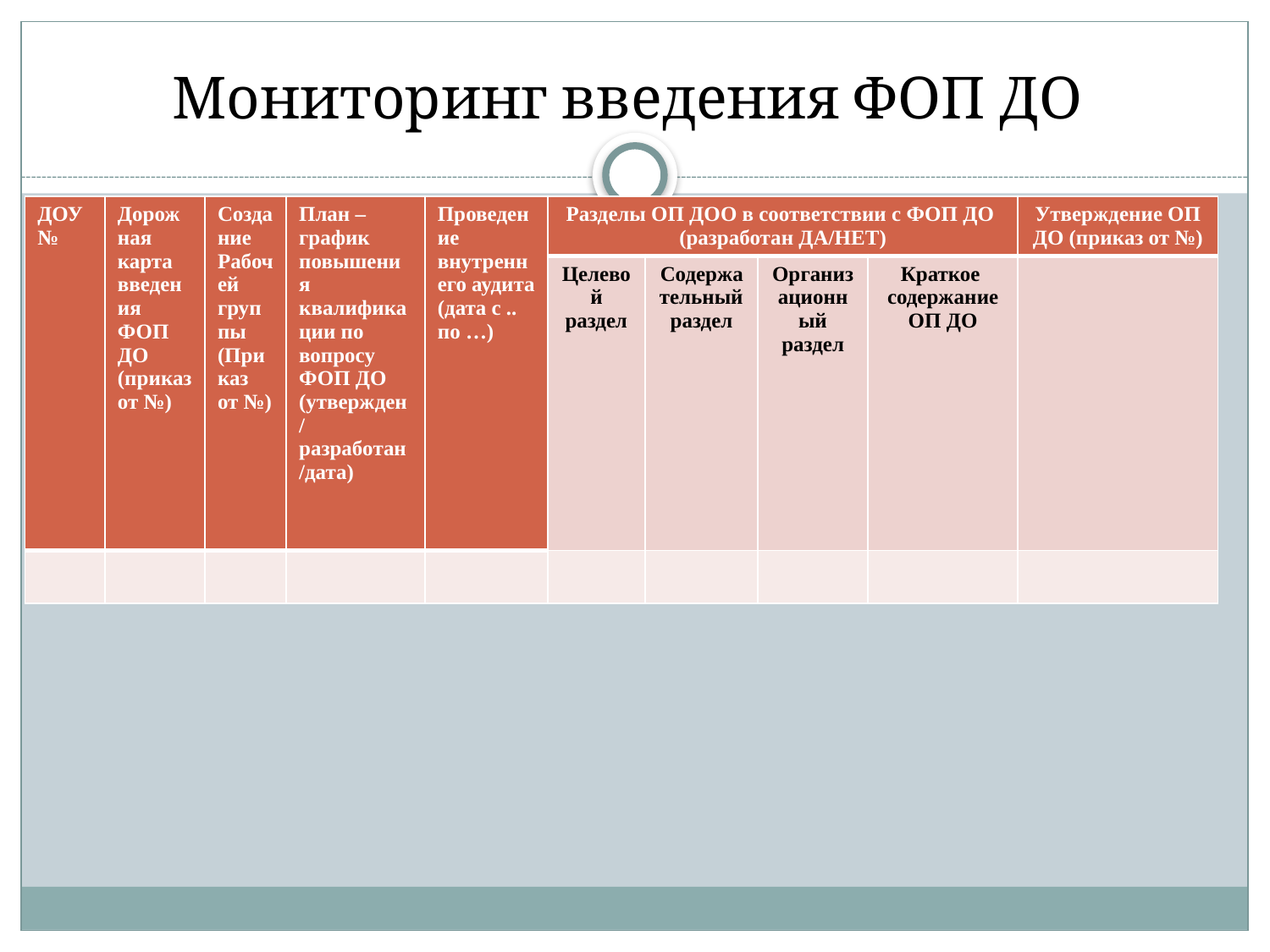

# Мониторинг введения ФОП ДО
| ДОУ № | Дорожная карта введения ФОП ДО (приказ от №) | Создание Рабочей группы (Приказ от №) | План –график повышения квалификации по вопросу ФОП ДО (утвержден/разработан/дата) | Проведение внутреннего аудита (дата с .. по …) | Разделы ОП ДОО в соответствии с ФОП ДО (разработан ДА/НЕТ) |  |  |  | Утверждение ОП ДО (приказ от №) |
| --- | --- | --- | --- | --- | --- | --- | --- | --- | --- |
|  |  |  |  |  | Целевой раздел | Содержательный раздел | Организационный раздел | Краткое содержание ОП ДО |  |
|  |  |  |  |  |  |  |  |  |  |